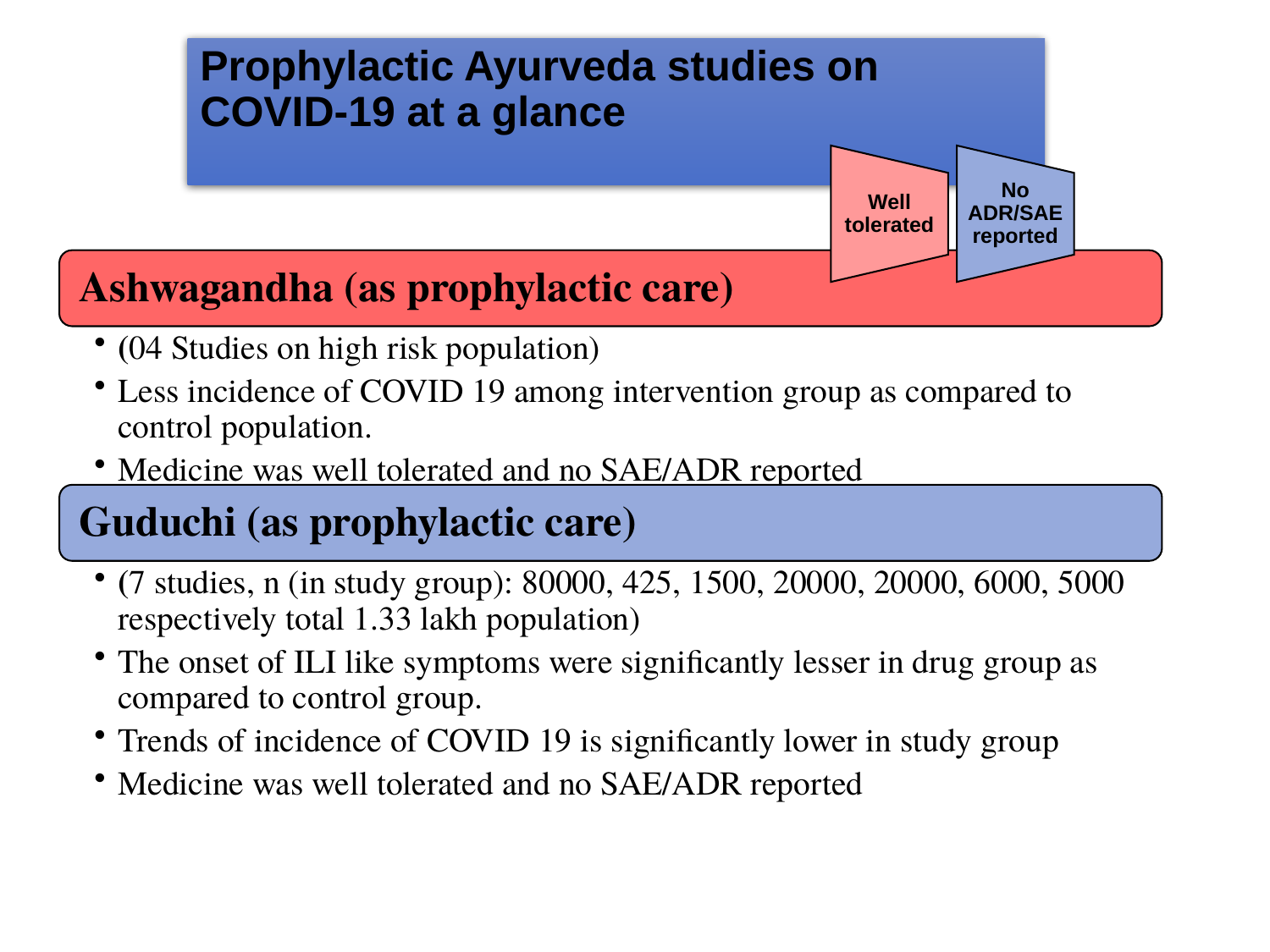

# Prophylactic Ayurveda studies on COVID-19 at a glance
Well tolerated
No ADR/SAE reported
Ashwagandha (as prophylactic care)
(04 Studies on high risk population)
Less incidence of COVID 19 among intervention group as compared to control population.
Medicine was well tolerated and no SAE/ADR reported
Guduchi (as prophylactic care)
(7 studies, n (in study group): 80000, 425, 1500, 20000, 20000, 6000, 5000 respectively total 1.33 lakh population)
The onset of ILI like symptoms were significantly lesser in drug group as compared to control group.
Trends of incidence of COVID 19 is significantly lower in study group
Medicine was well tolerated and no SAE/ADR reported